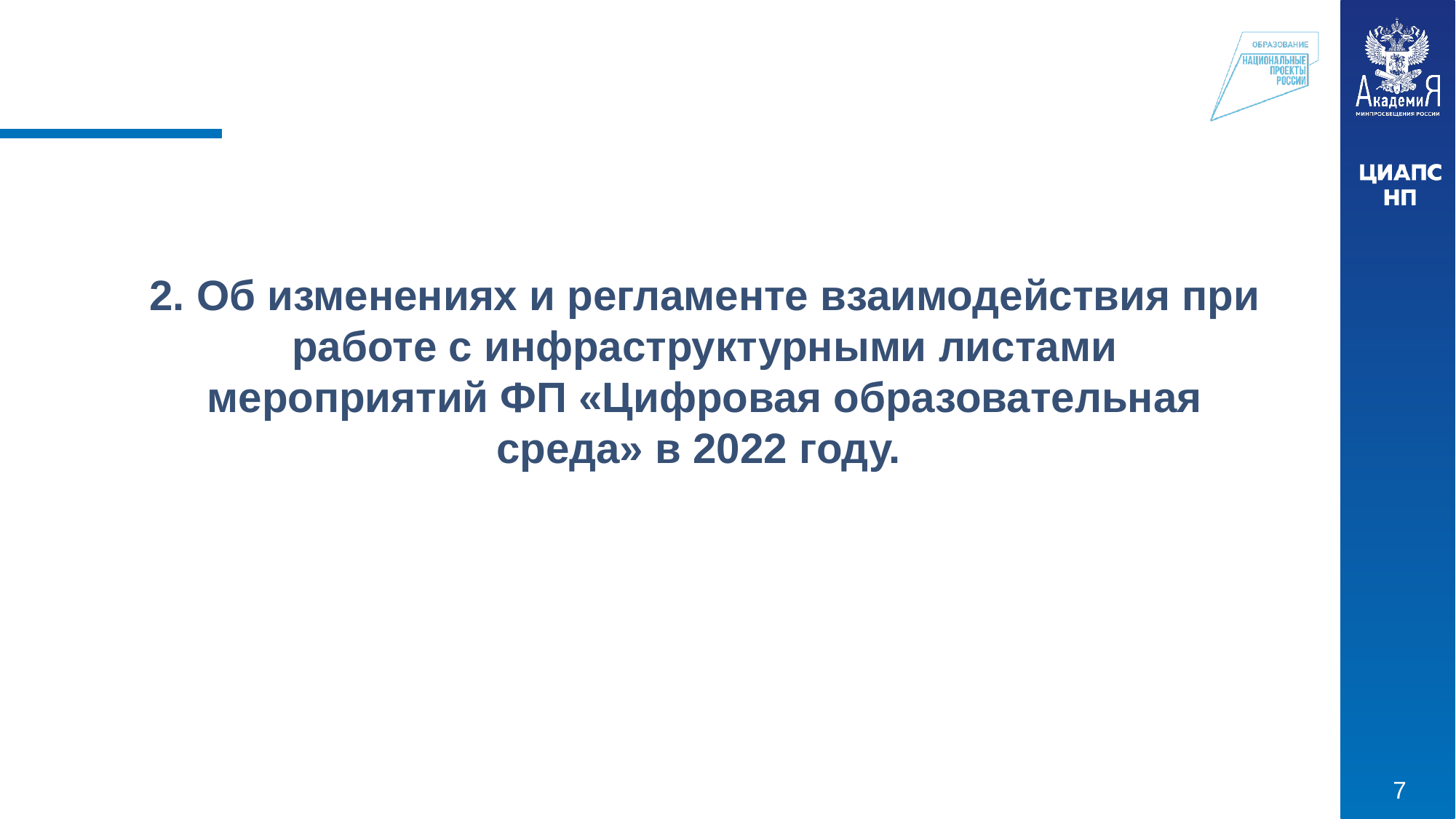

2. Об изменениях и регламенте взаимодействия при работе с инфраструктурными листами мероприятий ФП «Цифровая образовательная среда» в 2022 году.